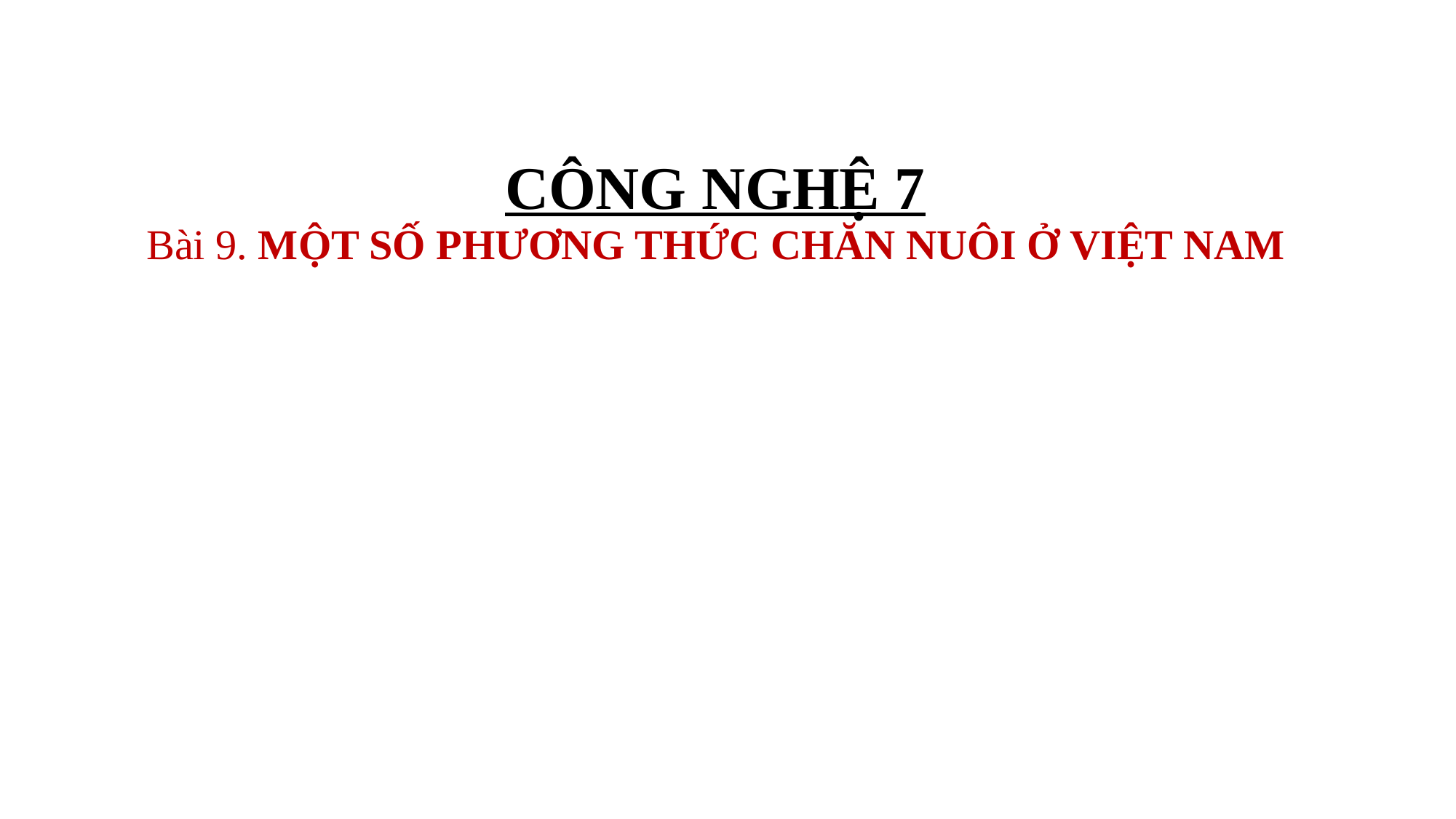

# CÔNG NGHỆ 7 Bài 9. MỘT SỐ PHƯƠNG THỨC CHĂN NUÔI Ở VIỆT NAM